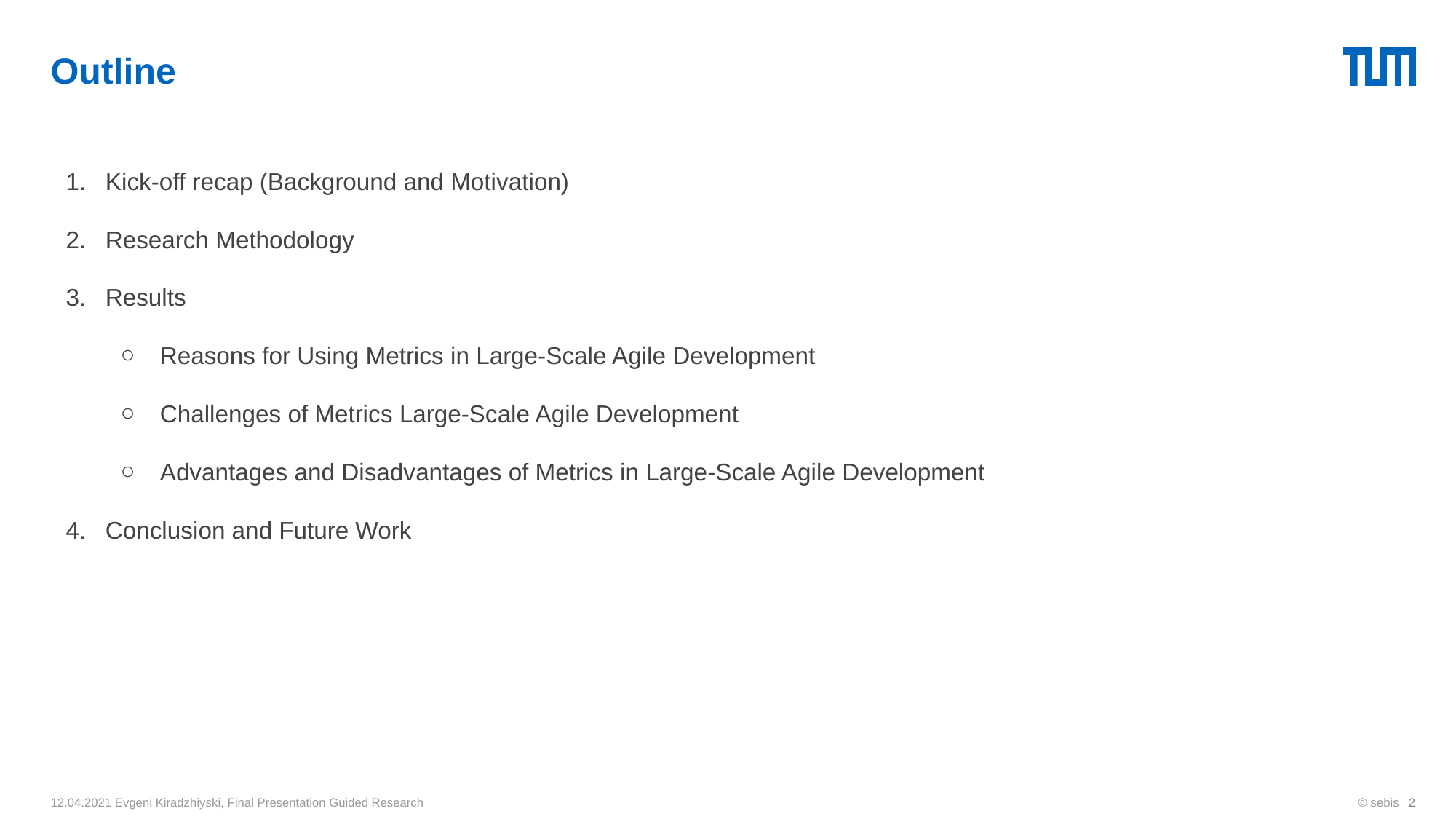

# Outline

Kick-off recap (Background and Motivation)
Research Methodology
Results
Reasons for Using Metrics in Large-Scale Agile Development
Challenges of Metrics Large-Scale Agile Development
Advantages and Disadvantages of Metrics in Large-Scale Agile Development
Conclusion and Future Work

2